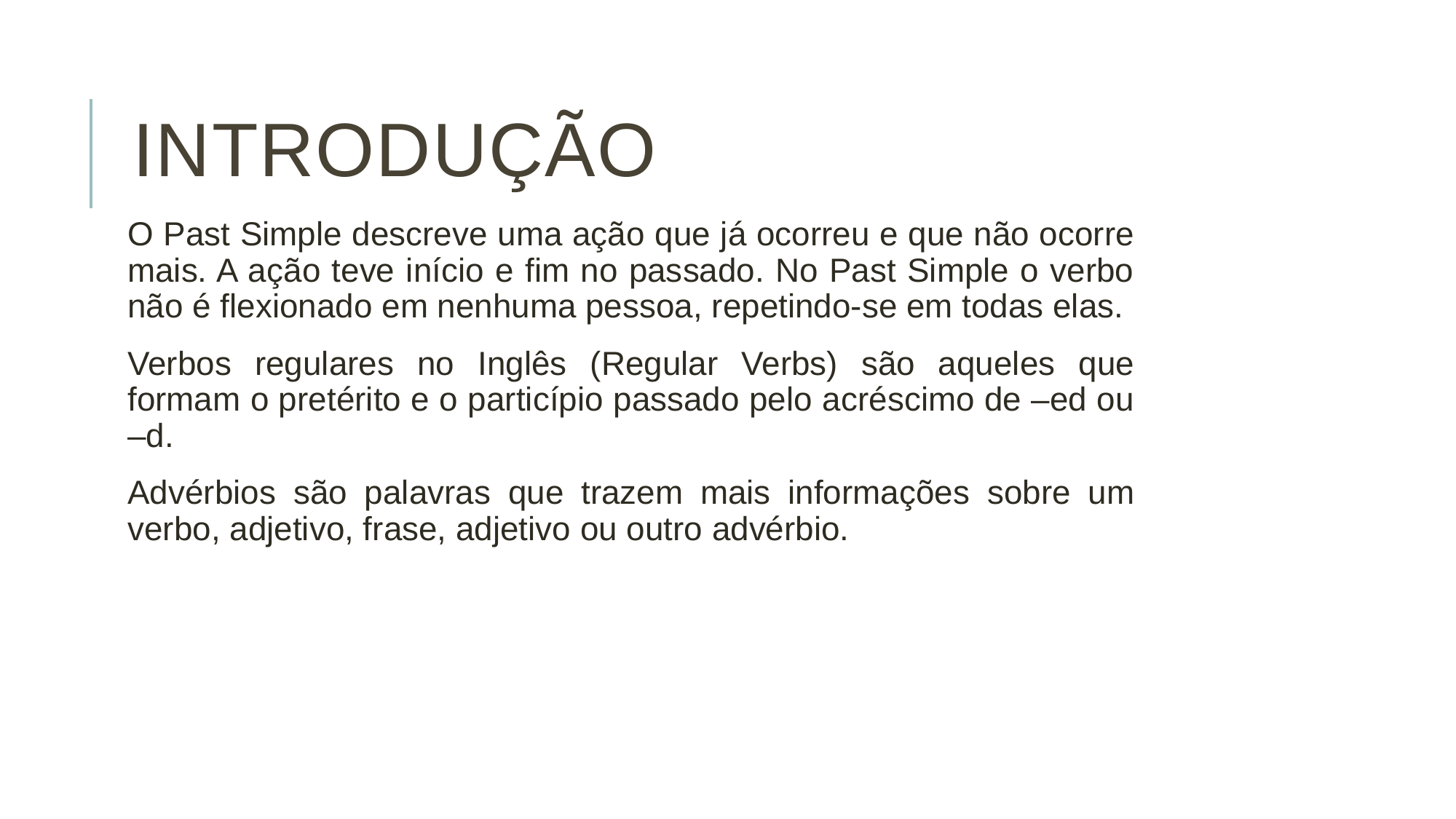

# Introdução
O Past Simple descreve uma ação que já ocorreu e que não ocorre mais. A ação teve início e fim no passado. No Past Simple o verbo não é flexionado em nenhuma pessoa, repetindo-se em todas elas.
Verbos regulares no Inglês (Regular Verbs) são aqueles que formam o pretérito e o particípio passado pelo acréscimo de –ed ou –d.
Advérbios são palavras que trazem mais informações sobre um verbo, adjetivo, frase, adjetivo ou outro advérbio.